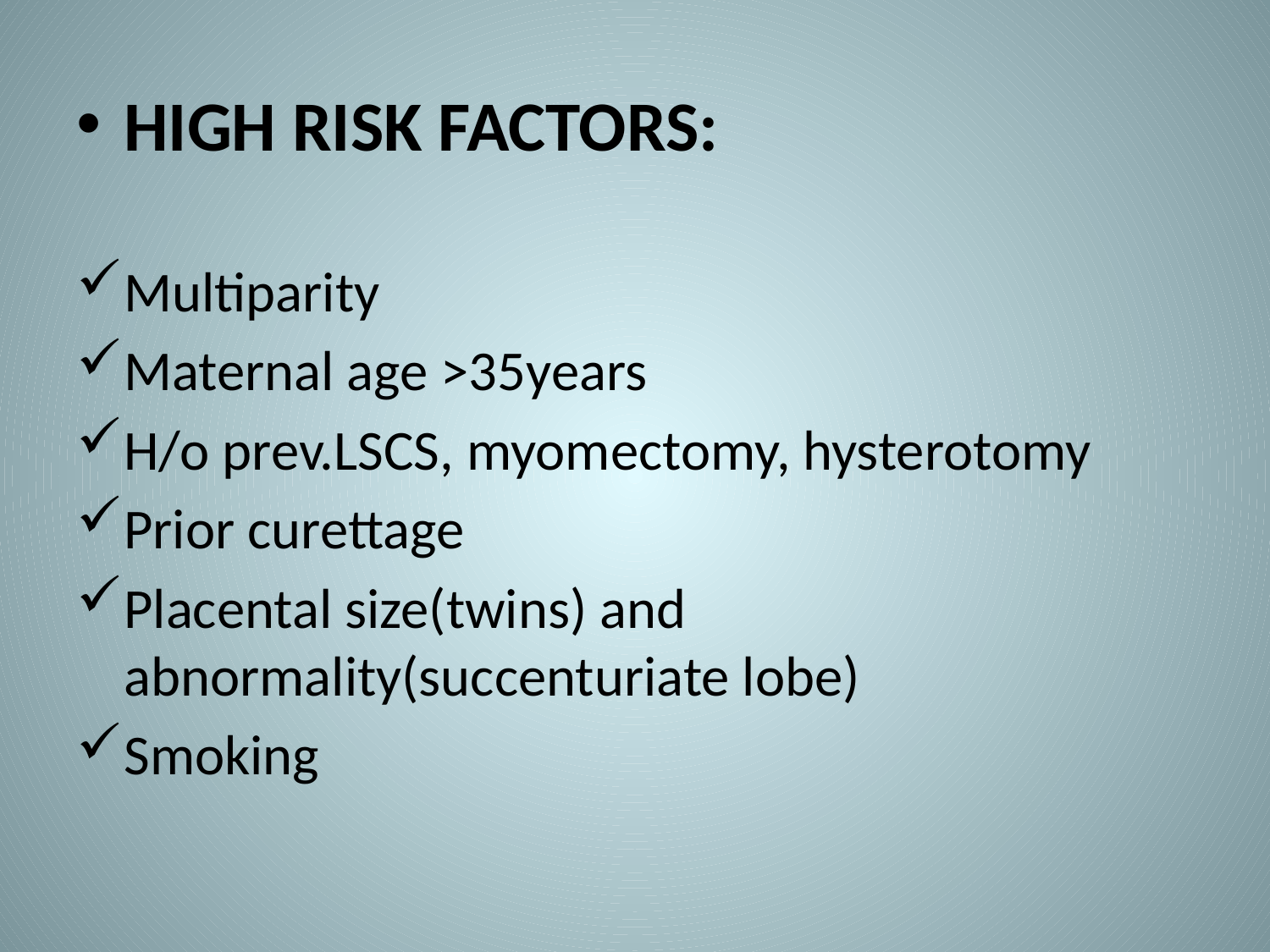

HIGH RISK FACTORS:

Multiparity
Maternal age >35years
H/o prev.LSCS, myomectomy, hysterotomy
Prior curettage
Placental size(twins) and abnormality(succenturiate lobe)
Smoking